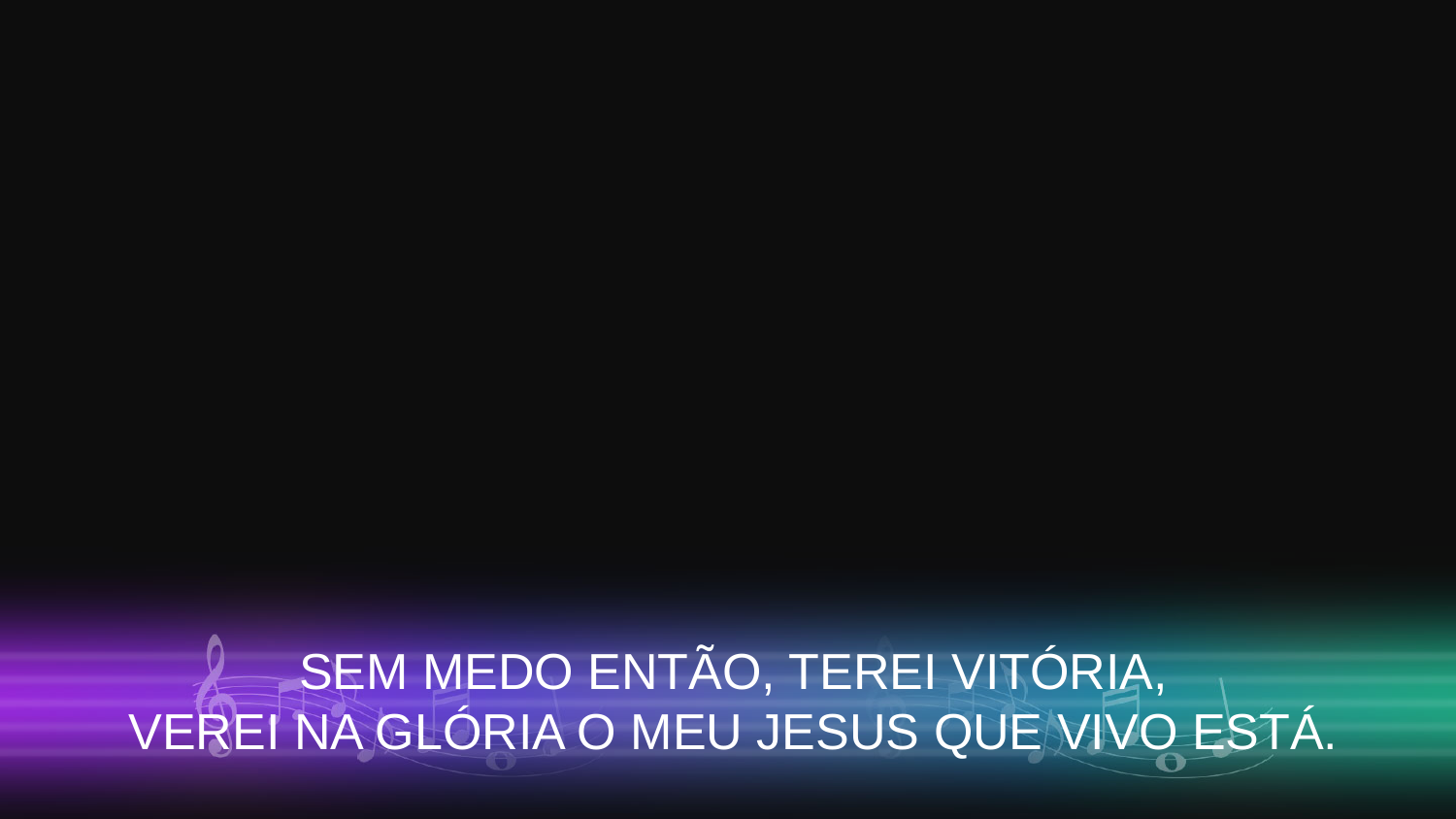

SEM MEDO ENTÃO, TEREI VITÓRIA,
VEREI NA GLÓRIA O MEU JESUS QUE VIVO ESTÁ.